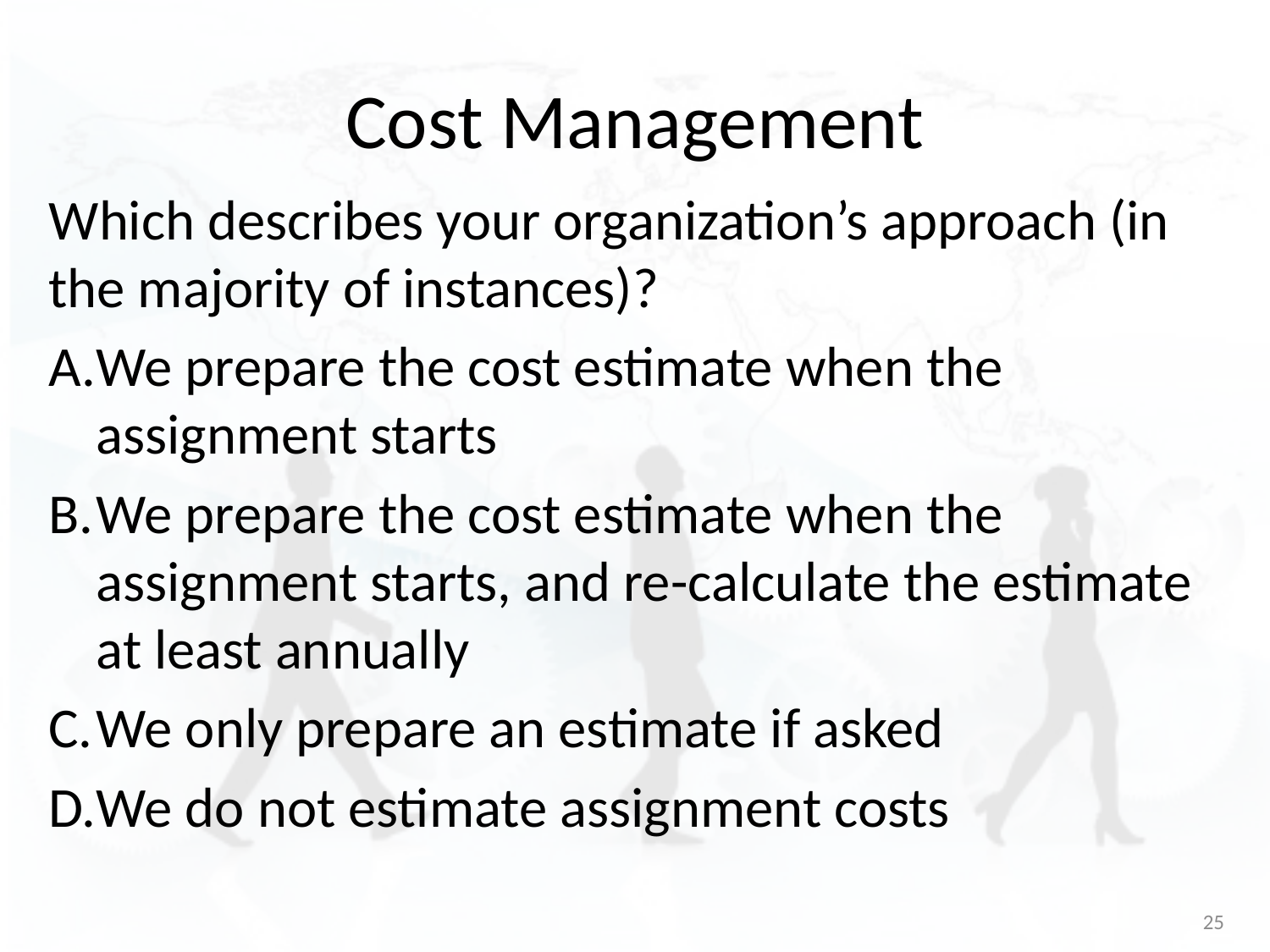

# Cost Management
Which describes your organization’s approach (in the majority of instances)?
We prepare the cost estimate when the assignment starts
We prepare the cost estimate when the assignment starts, and re-calculate the estimate at least annually
We only prepare an estimate if asked
We do not estimate assignment costs
25